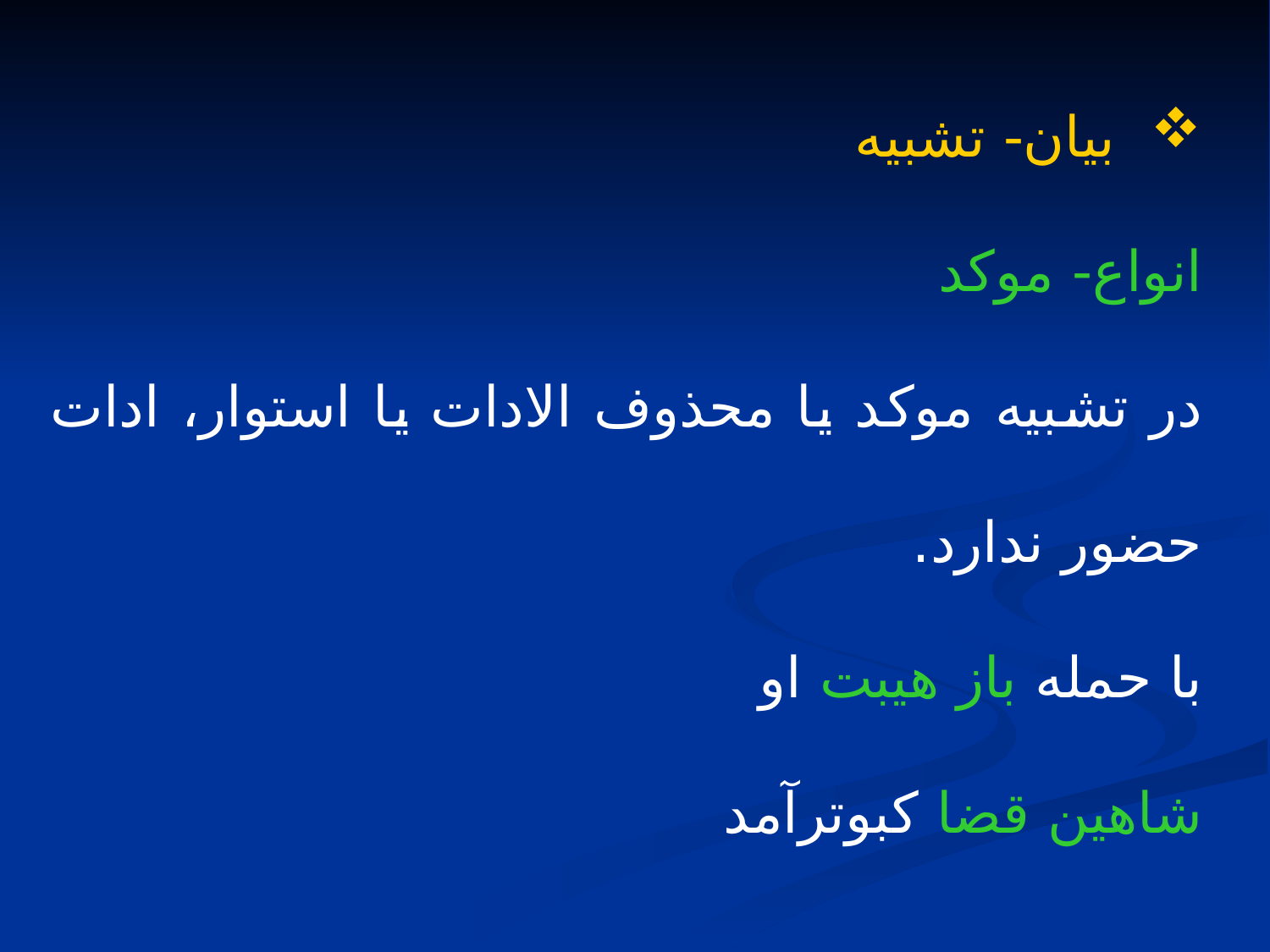

بيان- تشبيه
انواع- موكد
در تشبيه موكد يا محذوف الادات يا استوار، ادات حضور ندارد.
با حمله باز هيبت او
شاهين قضا كبوترآمد